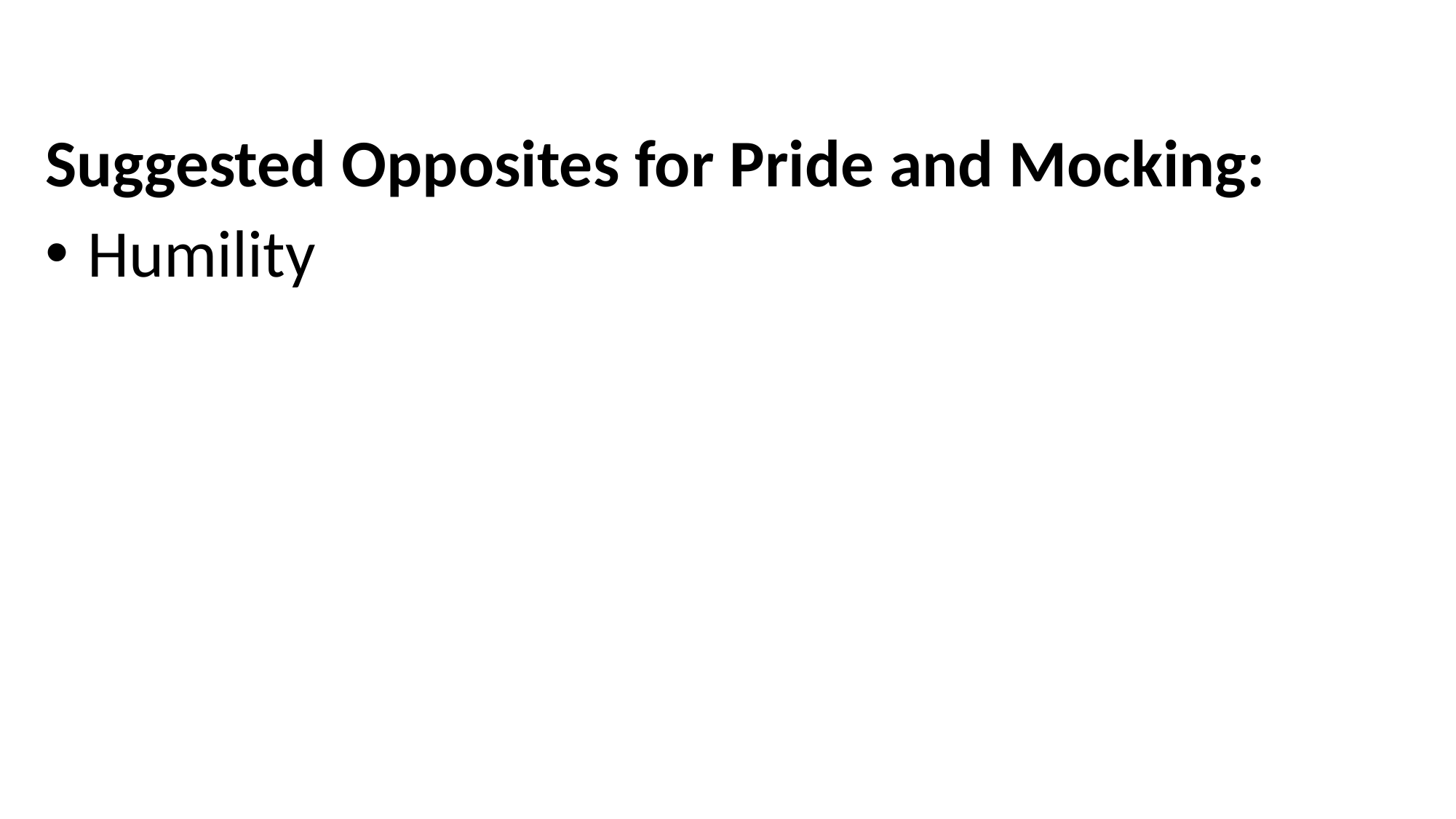

Suggested Opposites for Pride and Mocking:
 Humility